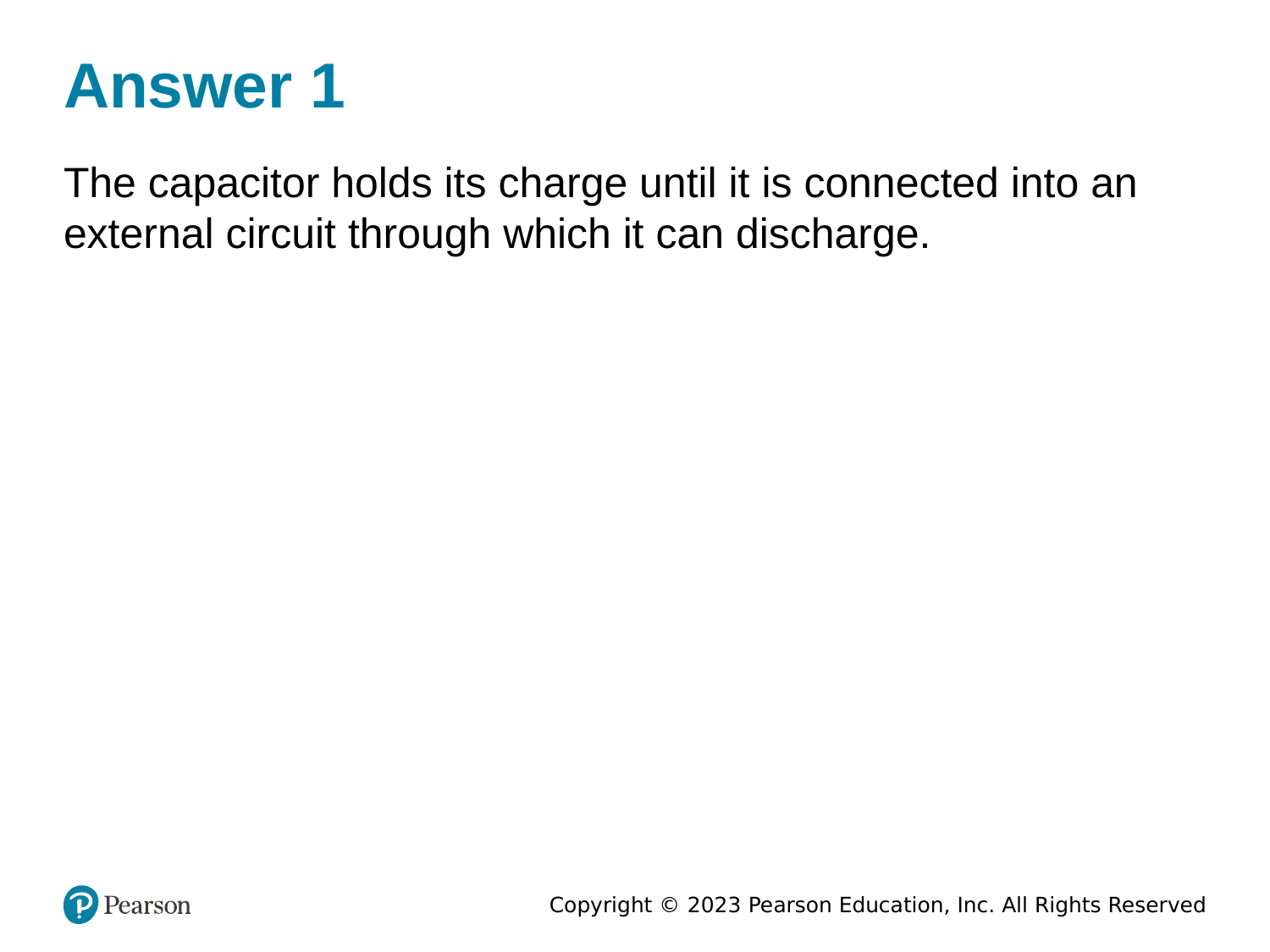

# Answer 1
The capacitor holds its charge until it is connected into an external circuit through which it can discharge.